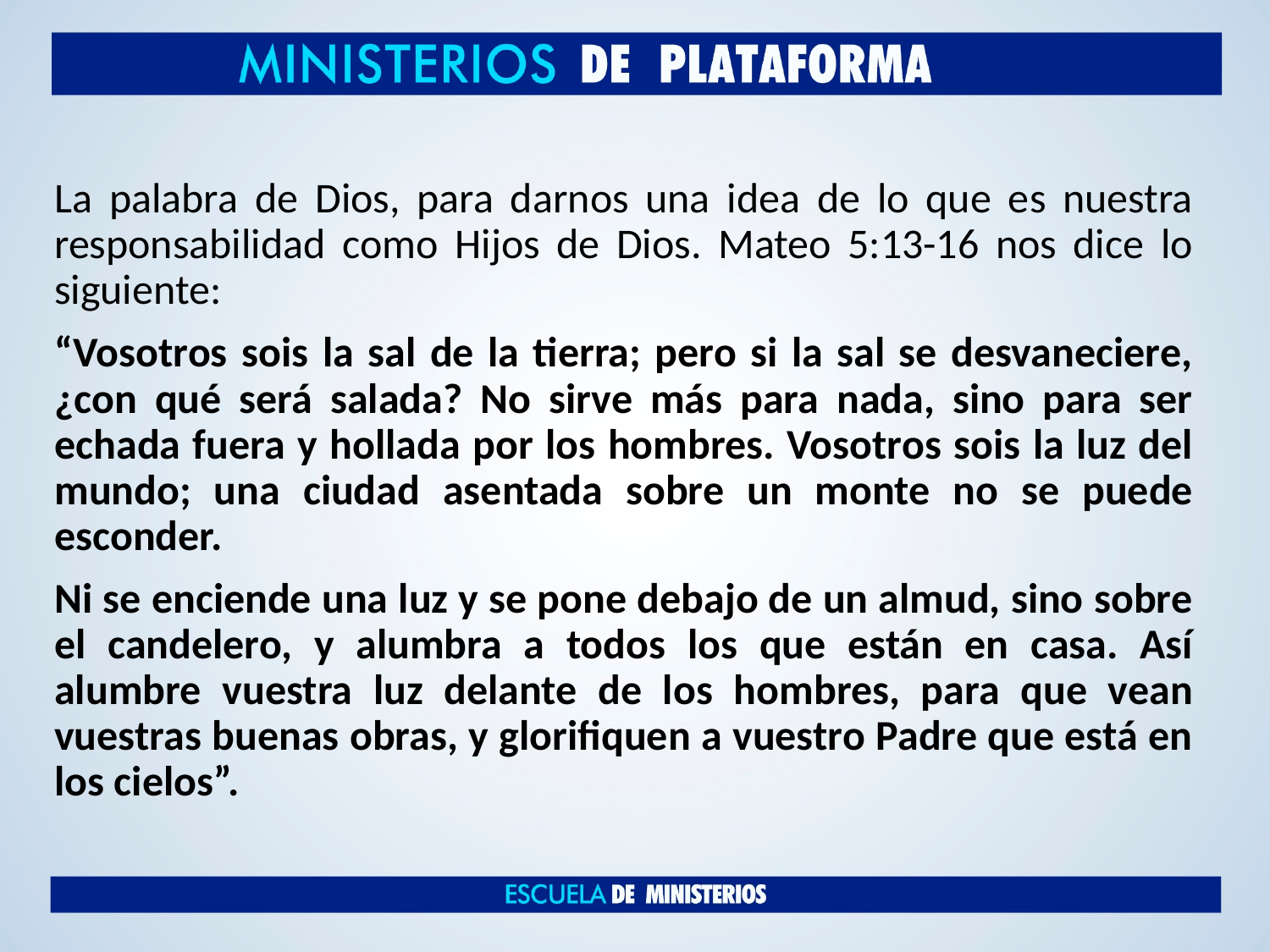

La palabra de Dios, para darnos una idea de lo que es nuestra responsabilidad como Hijos de Dios. Mateo 5:13-16 nos dice lo siguiente:
“Vosotros sois la sal de la tierra; pero si la sal se desvaneciere, ¿con qué será salada? No sirve más para nada, sino para ser echada fuera y hollada por los hombres. Vosotros sois la luz del mundo; una ciudad asentada sobre un monte no se puede esconder.
Ni se enciende una luz y se pone debajo de un almud, sino sobre el candelero, y alumbra a todos los que están en casa. Así alumbre vuestra luz delante de los hombres, para que vean vuestras buenas obras, y glorifiquen a vuestro Padre que está en los cielos”.